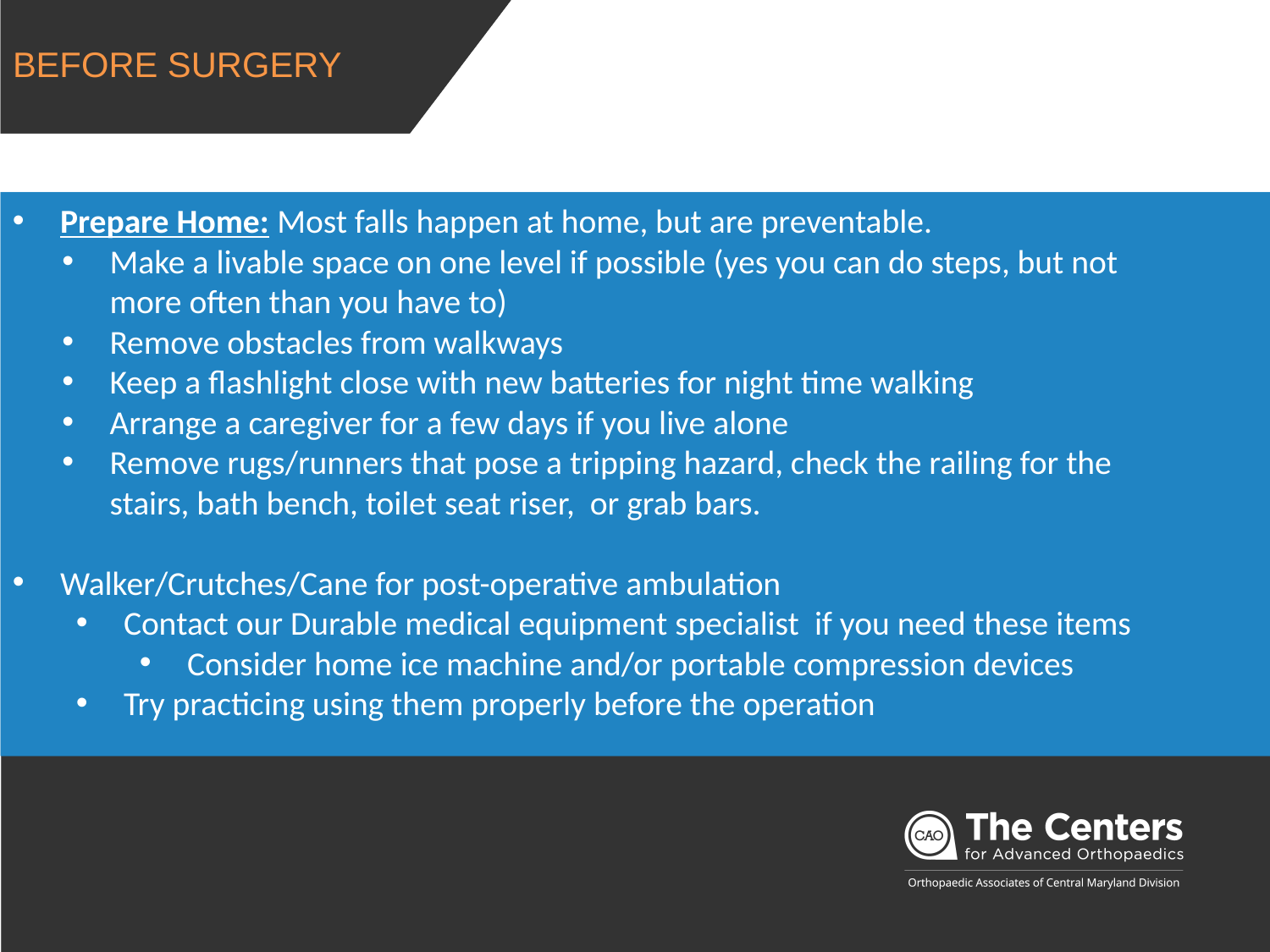

Before Surgery
Prepare Home: Most falls happen at home, but are preventable.
Make a livable space on one level if possible (yes you can do steps, but not more often than you have to)
Remove obstacles from walkways
Keep a flashlight close with new batteries for night time walking
Arrange a caregiver for a few days if you live alone
Remove rugs/runners that pose a tripping hazard, check the railing for the stairs, bath bench, toilet seat riser,  or grab bars.

Walker/Crutches/Cane for post-operative ambulation
Contact our Durable medical equipment specialist  if you need these items
Consider home ice machine and/or portable compression devices
Try practicing using them properly before the operation